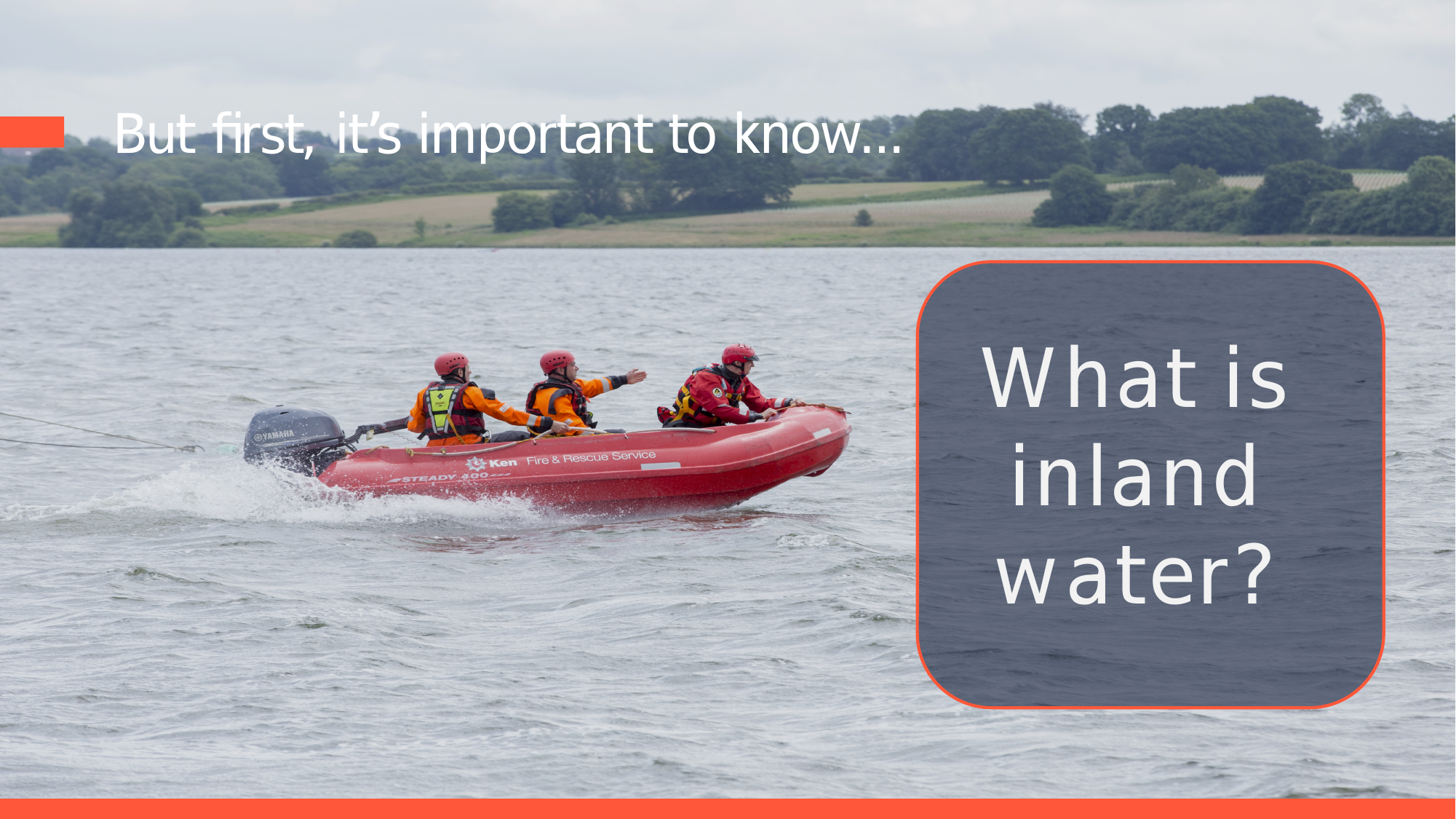

But first, it’s important to know…

 What is  inland water?